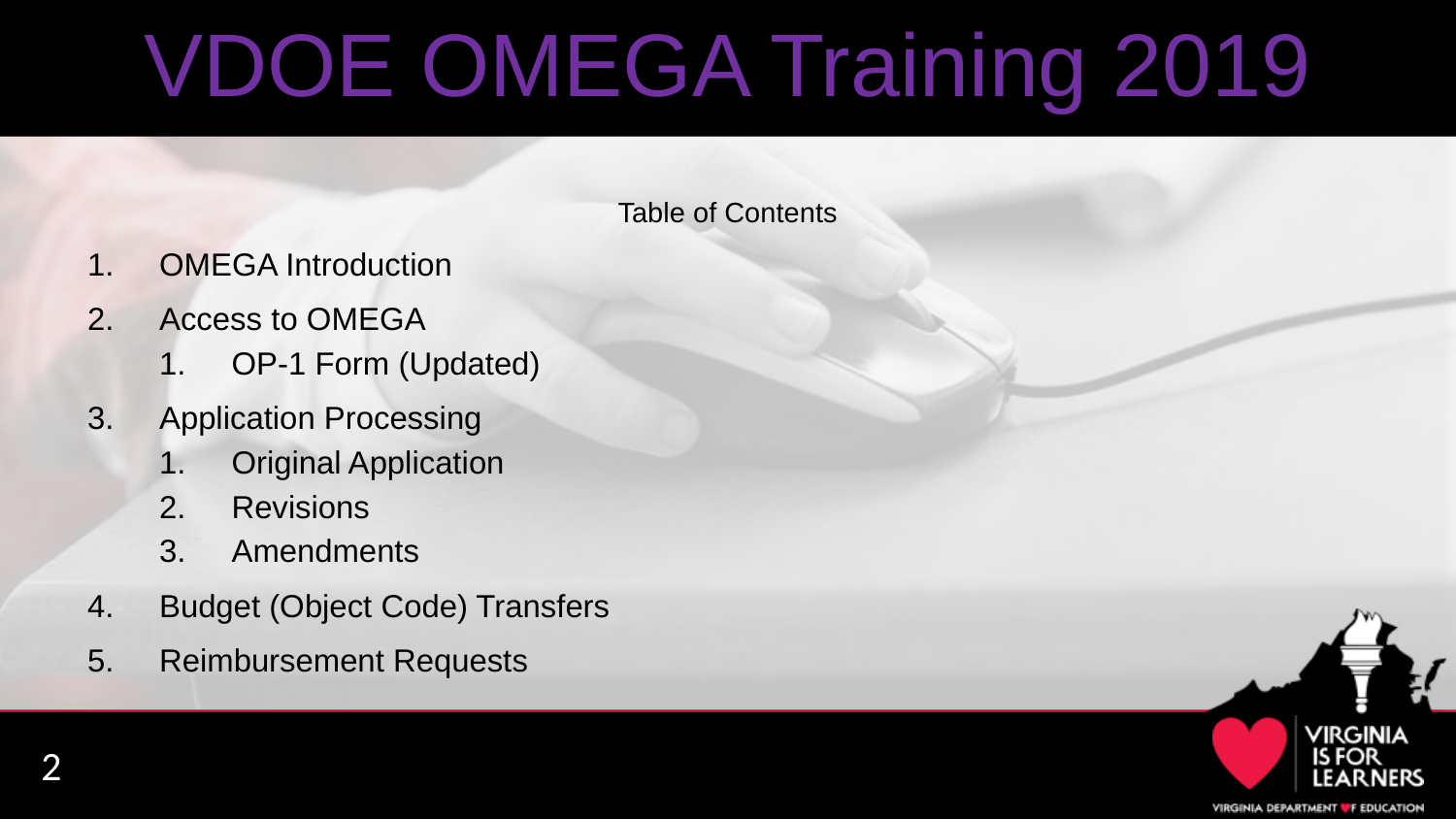

# VDOE OMEGA Training 2019
Table of Contents
OMEGA Introduction
Access to OMEGA
OP-1 Form (Updated)
Application Processing
Original Application
Revisions
Amendments
Budget (Object Code) Transfers
Reimbursement Requests